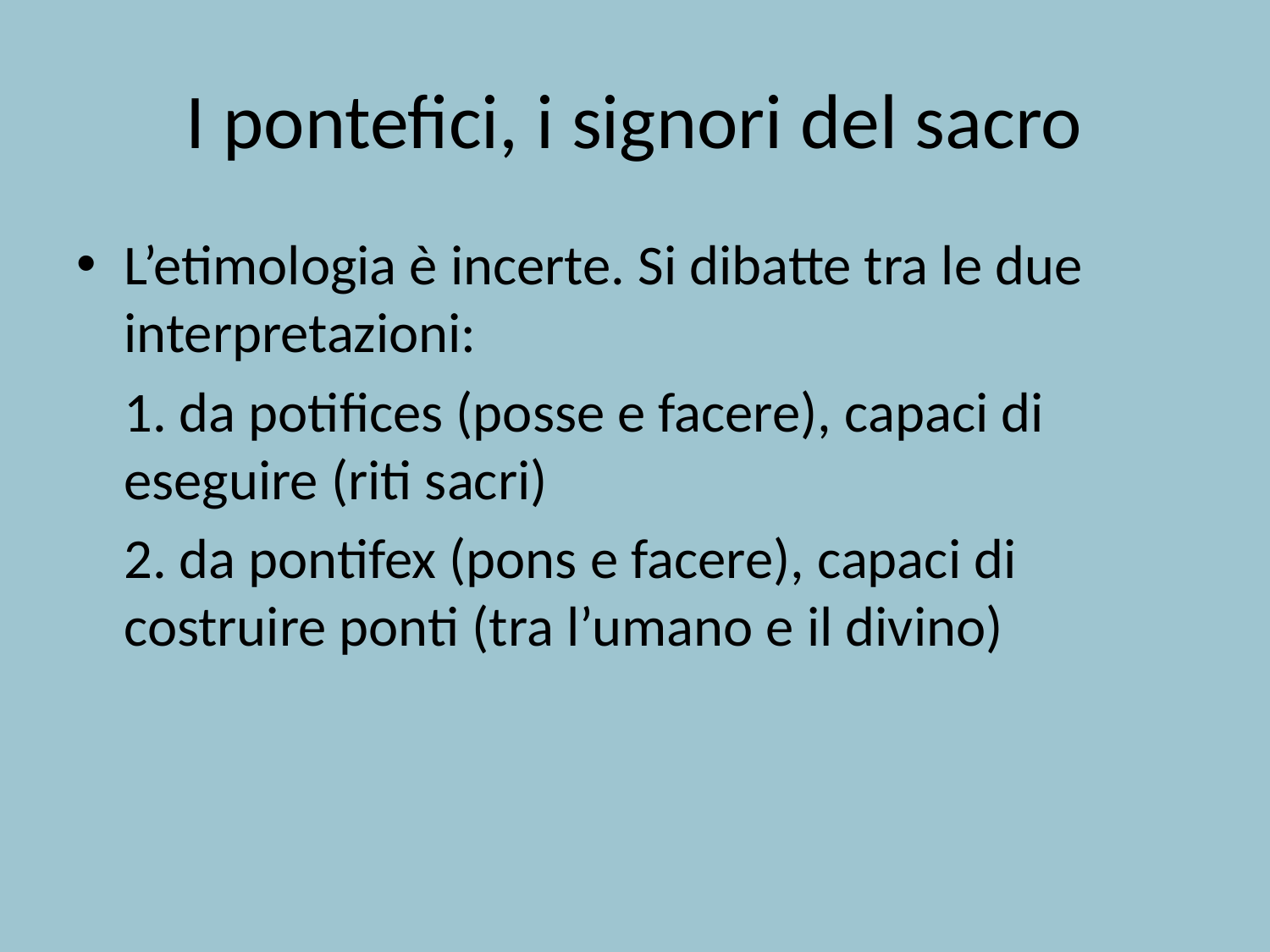

# I pontefici, i signori del sacro
L’etimologia è incerte. Si dibatte tra le due interpretazioni:
	1. da potifices (posse e facere), capaci di eseguire (riti sacri)
	2. da pontifex (pons e facere), capaci di costruire ponti (tra l’umano e il divino)